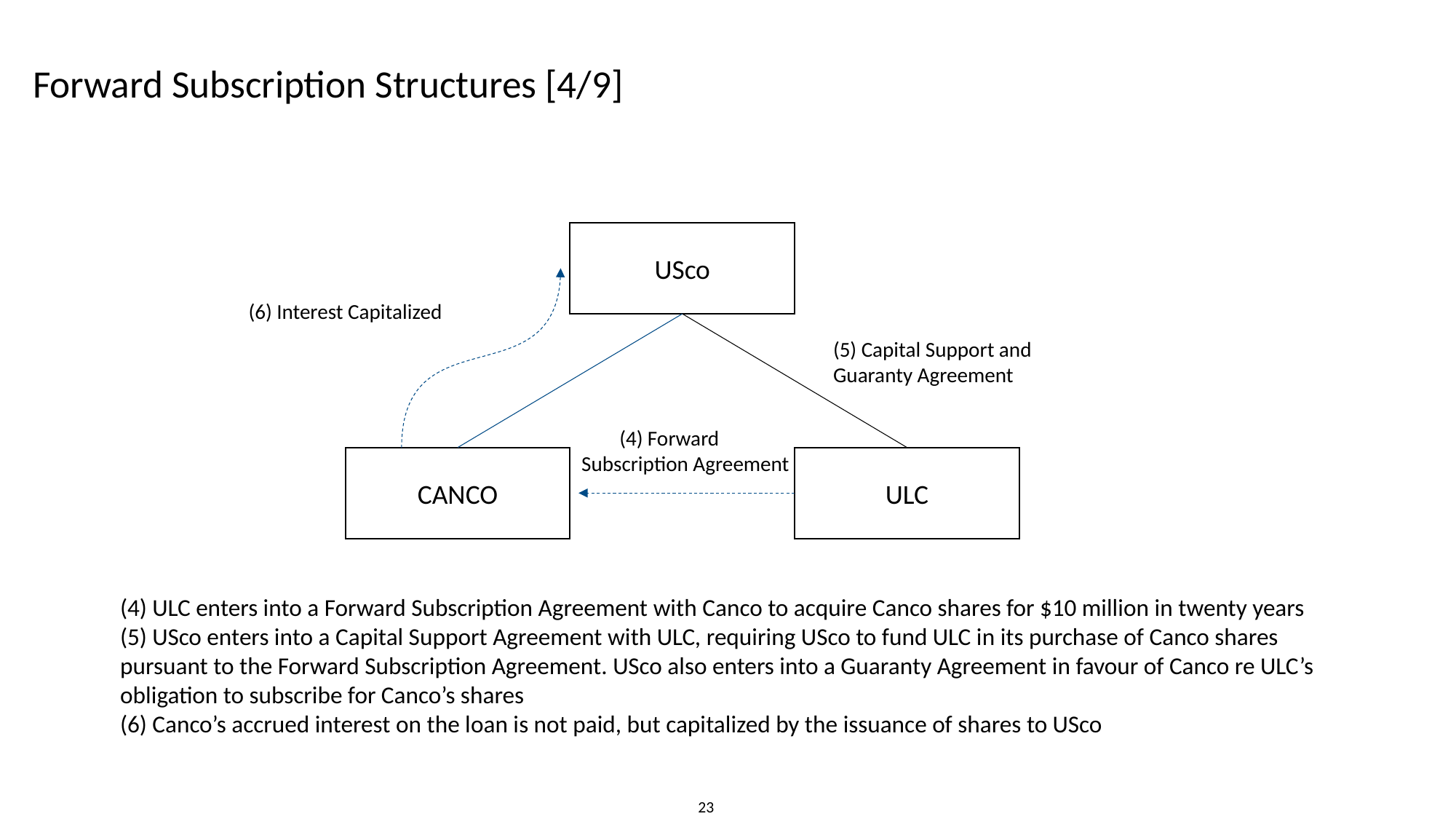

# Forward Subscription Structures [4/9]

USco
(6) Interest Capitalized
(5) Capital Support and Guaranty Agreement
        (4) Forward Subscription Agreement
ULC
CANCO
(4) ULC enters into a Forward Subscription Agreement with Canco to acquire Canco shares for $10 million in twenty years
(5) USco enters into a Capital Support Agreement with ULC, requiring USco to fund ULC in its purchase of Canco shares pursuant to the Forward Subscription Agreement. USco also enters into a Guaranty Agreement in favour of Canco re ULC’s obligation to subscribe for Canco’s shares
(6) Canco’s accrued interest on the loan is not paid, but capitalized by the issuance of shares to USco